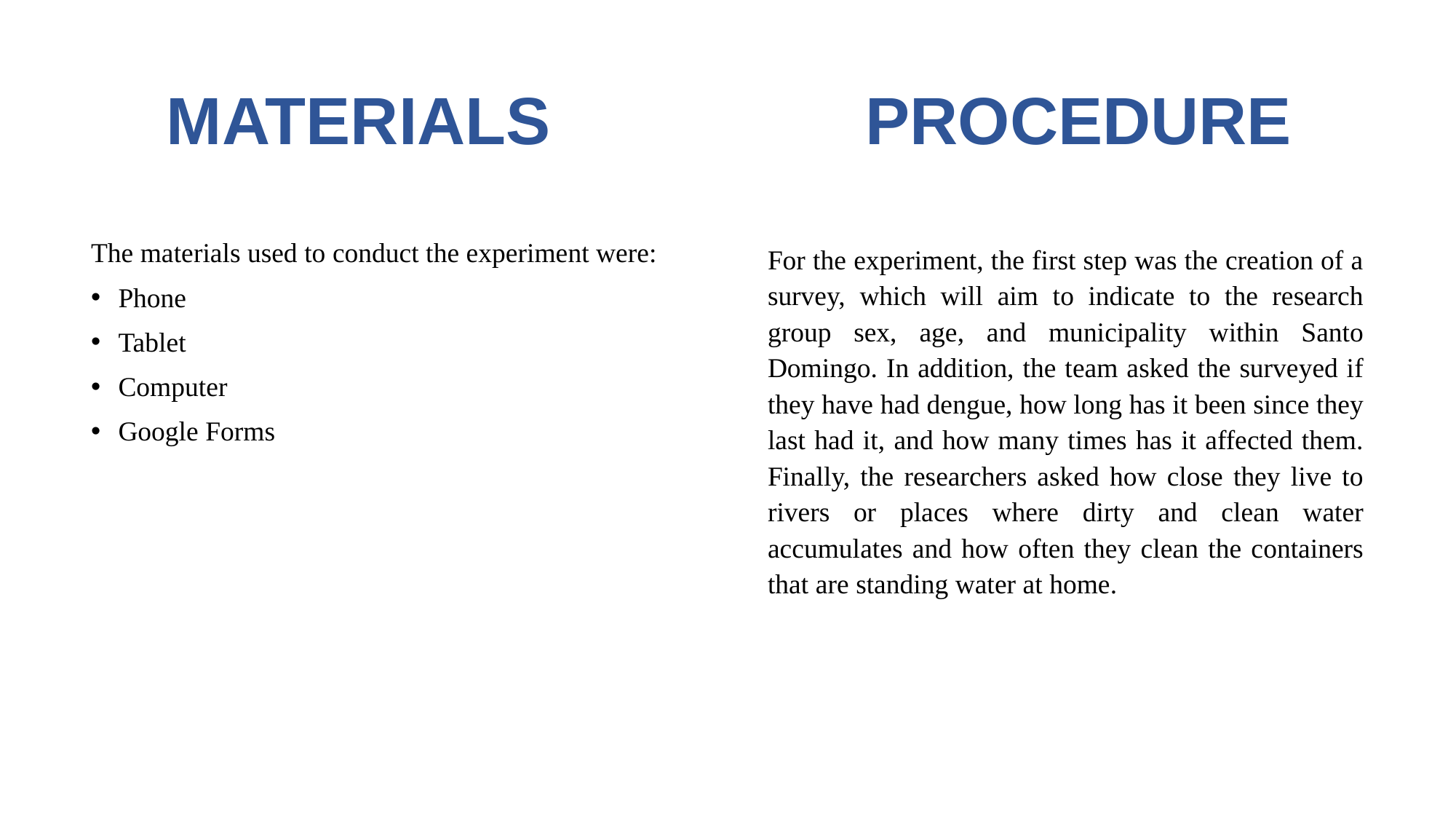

# MATERIALS                 PROCEDURE
The materials used to conduct the experiment were:
Phone
Tablet
Computer
Google Forms

For the experiment, the first step was the creation of a survey, which will aim to indicate to the research group sex, age, and municipality within Santo Domingo. In addition, the team asked the surveyed if they have had dengue, how long has it been since they last had it, and how many times has it affected them. Finally, the researchers asked how close they live to rivers or places where dirty and clean water accumulates and how often they clean the containers that are standing water at home.